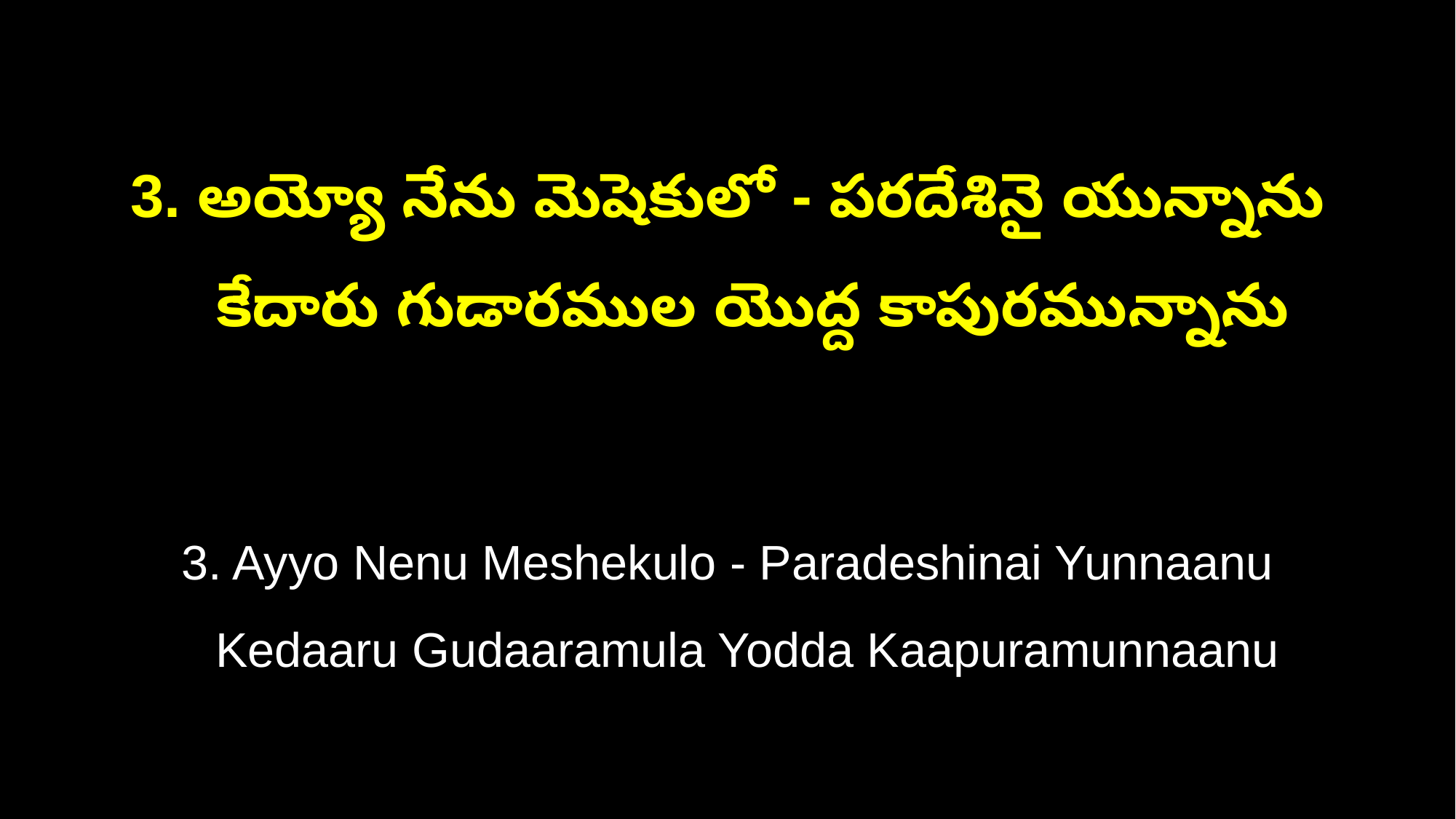

3. అయ్యో నేను మెషెకులో - పరదేశినై యున్నాను
   కేదారు గుడారముల యొద్ద కాపురమున్నాను
3. Ayyo Nenu Meshekulo - Paradeshinai Yunnaanu
   Kedaaru Gudaaramula Yodda Kaapuramunnaanu